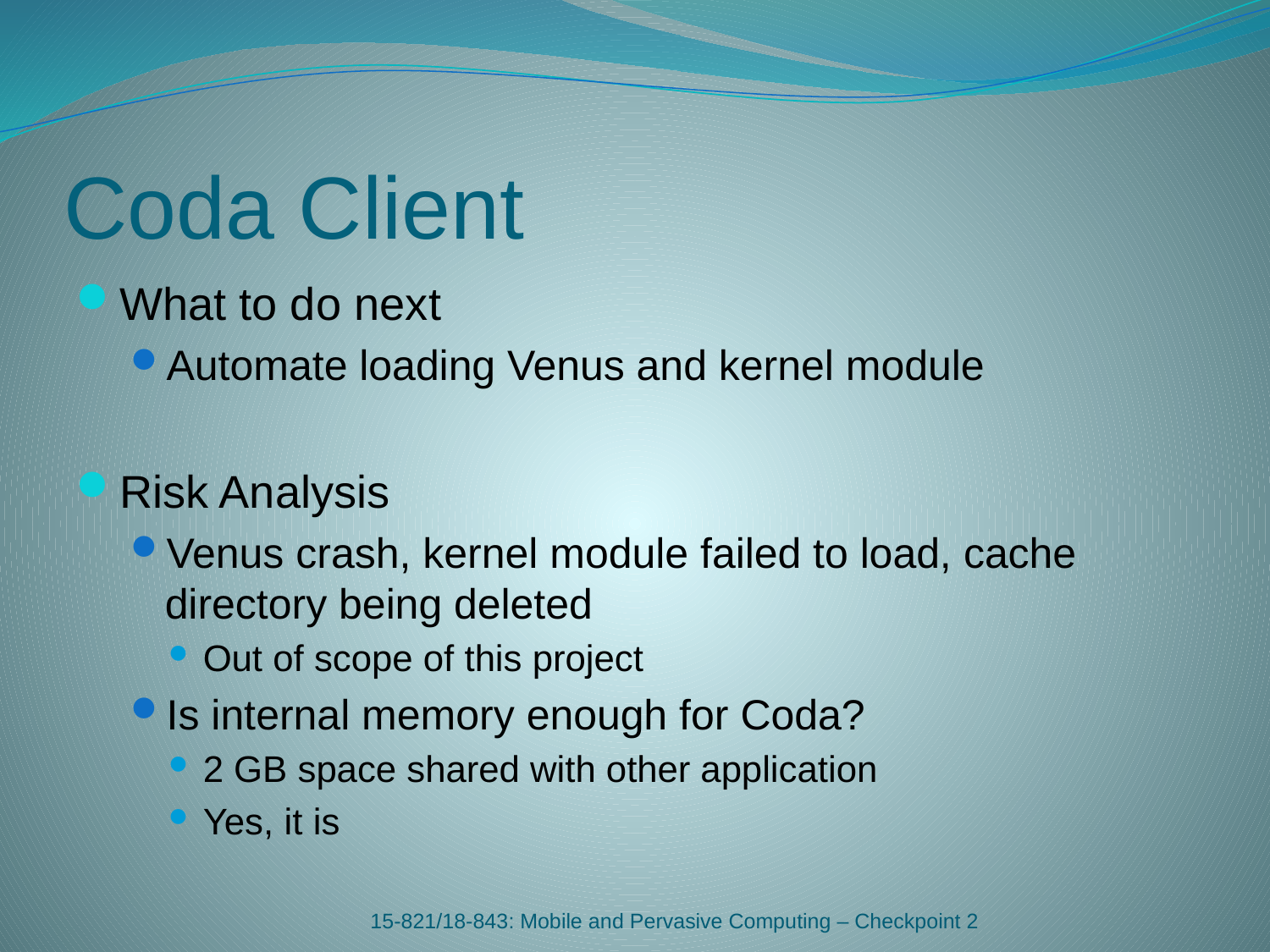

# Coda Client
What to do next
Automate loading Venus and kernel module

Risk Analysis
Venus crash, kernel module failed to load, cache directory being deleted
Out of scope of this project
Is internal memory enough for Coda?
2 GB space shared with other application
Yes, it is
15-821/18-843: Mobile and Pervasive Computing – Checkpoint 2